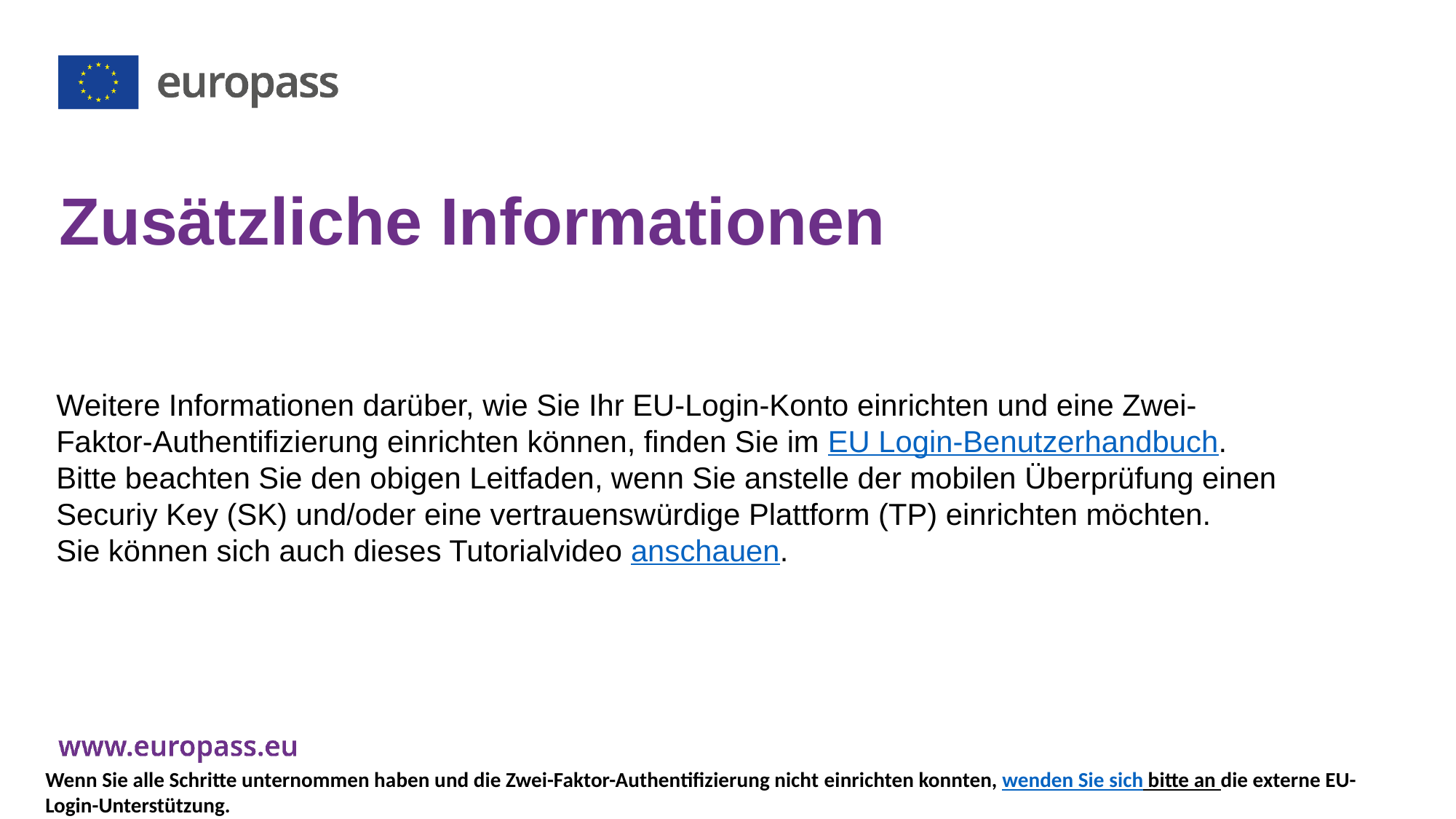

# Zusätzliche Informationen
Weitere Informationen darüber, wie Sie Ihr EU-Login-Konto einrichten und eine Zwei-Faktor-Authentifizierung einrichten können, finden Sie im EU Login-Benutzerhandbuch.
Bitte beachten Sie den obigen Leitfaden, wenn Sie anstelle der mobilen Überprüfung einen Securiy Key (SK) und/oder eine vertrauenswürdige Plattform (TP) einrichten möchten.
Sie können sich auch dieses Tutorialvideo anschauen.

Wenn Sie alle Schritte unternommen haben und die Zwei-Faktor-Authentifizierung nicht einrichten konnten, wenden Sie sich bitte an die externe EU-Login-Unterstützung.
(EG-Arbeitszeiten: 8.00 bis 19.00 Uhr MEZ)